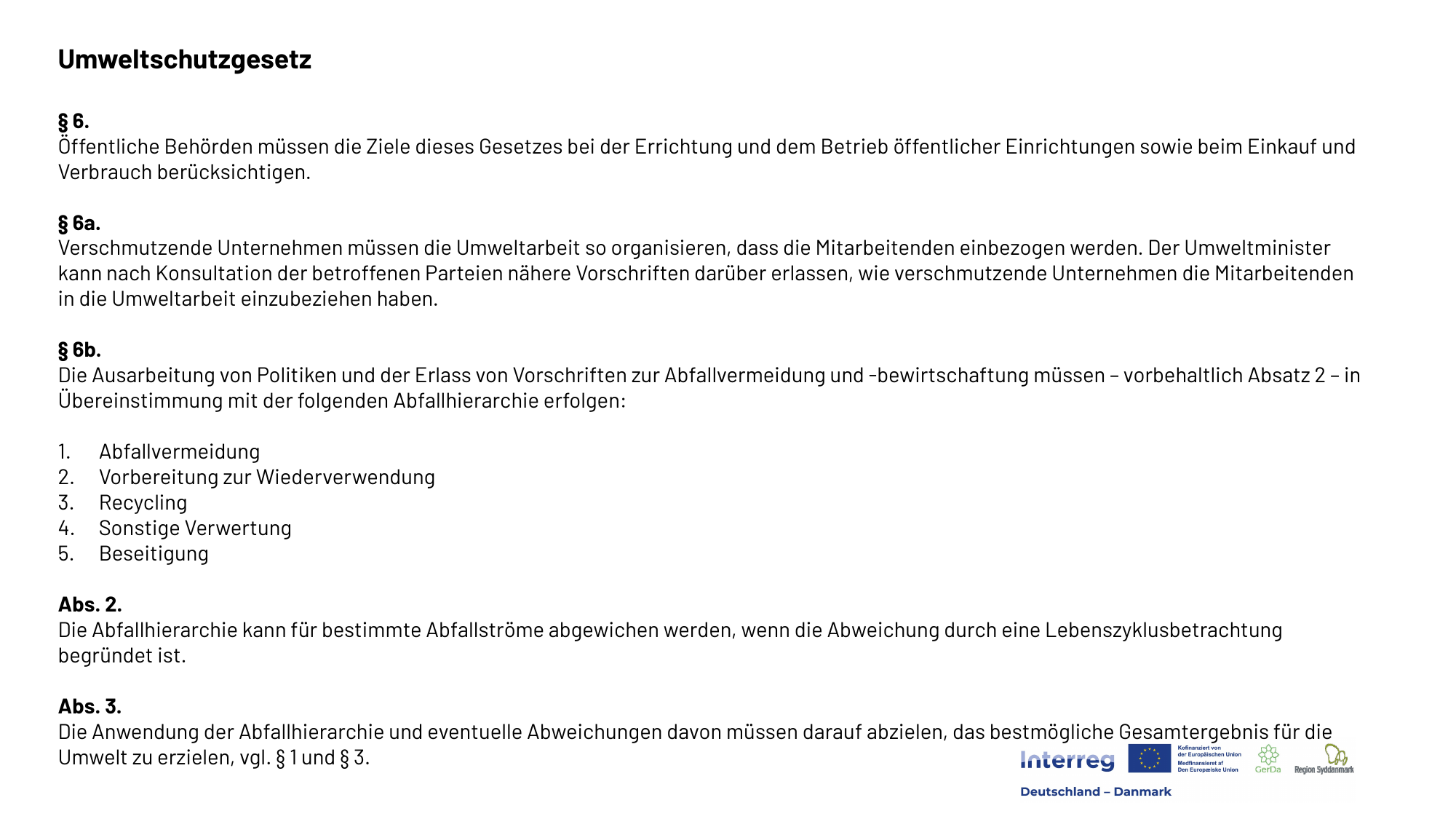

Umweltschutzgesetz

§ 6.
Öffentliche Behörden müssen die Ziele dieses Gesetzes bei der Errichtung und dem Betrieb öffentlicher Einrichtungen sowie beim Einkauf und Verbrauch berücksichtigen.

§ 6a.
Verschmutzende Unternehmen müssen die Umweltarbeit so organisieren, dass die Mitarbeitenden einbezogen werden. Der Umweltminister kann nach Konsultation der betroffenen Parteien nähere Vorschriften darüber erlassen, wie verschmutzende Unternehmen die Mitarbeitenden in die Umweltarbeit einzubeziehen haben.

§ 6b.
Die Ausarbeitung von Politiken und der Erlass von Vorschriften zur Abfallvermeidung und ‑bewirtschaftung müssen – vorbehaltlich Absatz 2 – in Übereinstimmung mit der folgenden Abfallhierarchie erfolgen:

Abfallvermeidung
Vorbereitung zur Wiederverwendung
Recycling
Sonstige Verwertung
Beseitigung

Abs. 2.
Die Abfallhierarchie kann für bestimmte Abfallströme abgewichen werden, wenn die Abweichung durch eine Lebenszyklusbetrachtung begründet ist.

Abs. 3.
Die Anwendung der Abfallhierarchie und eventuelle Abweichungen davon müssen darauf abzielen, das bestmögliche Gesamtergebnis für die Umwelt zu erzielen, vgl. § 1 und § 3.